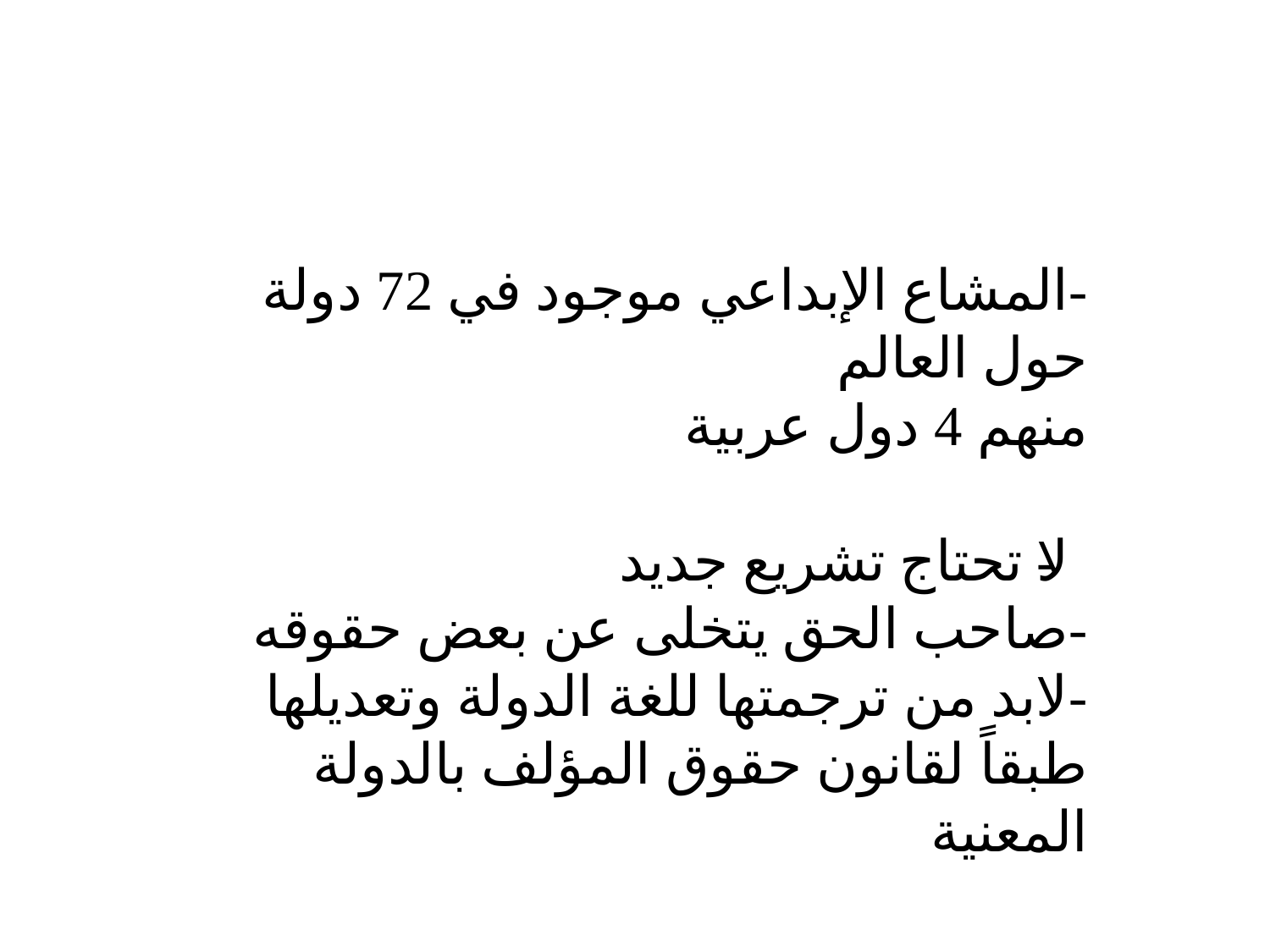

-المشاع الإبداعي موجود في 72 دولة حول العالم
منهم 4 دول عربية

-لا تحتاج تشريع جديد
-صاحب الحق يتخلى عن بعض حقوقه
-لابد من ترجمتها للغة الدولة وتعديلها طبقاً لقانون حقوق المؤلف بالدولة المعنية